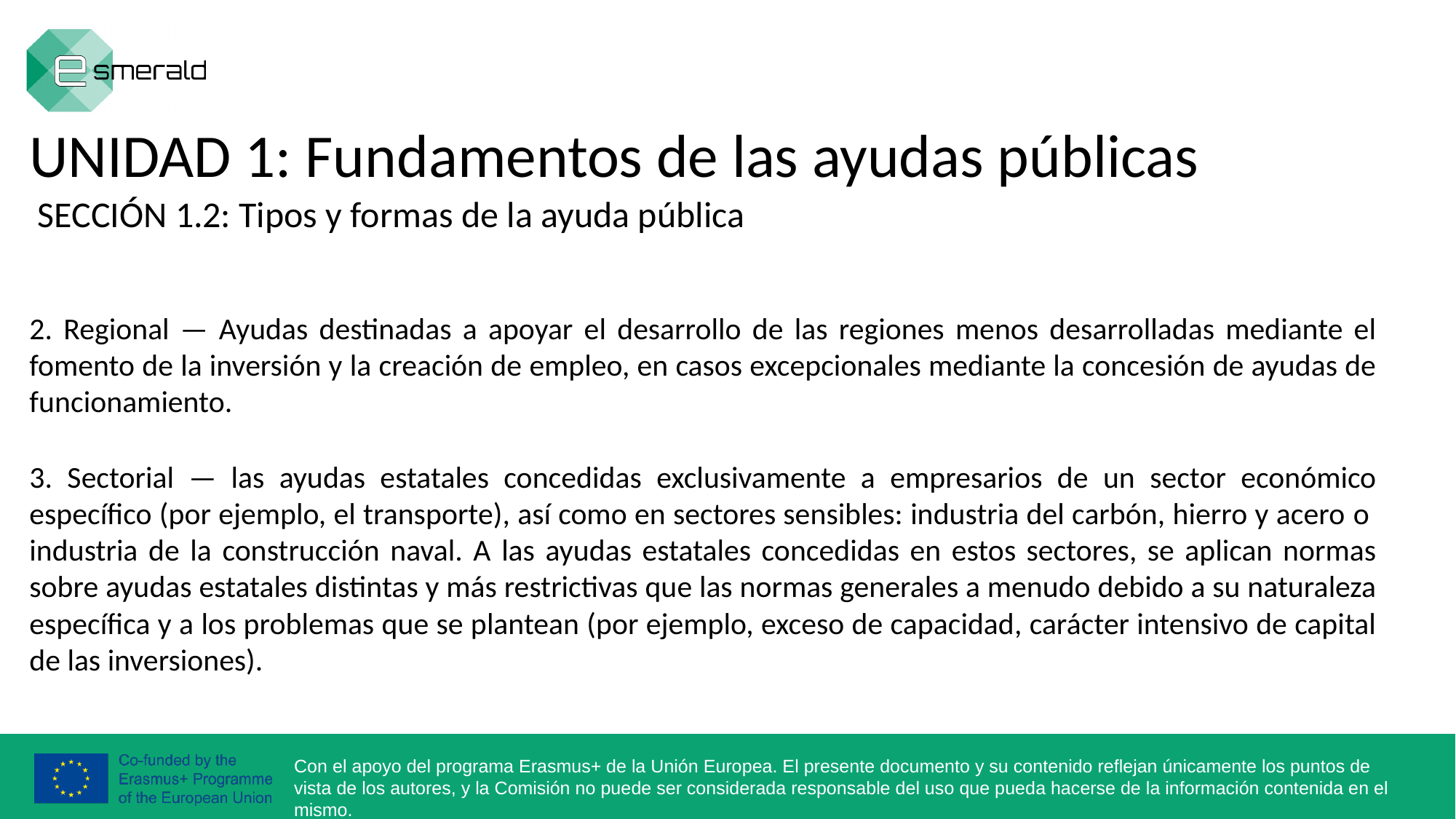

UNIDAD 1: Fundamentos de las ayudas públicas
 SECCIÓN 1.2: Tipos y formas de la ayuda pública

2. Regional — Ayudas destinadas a apoyar el desarrollo de las regiones menos desarrolladas mediante el fomento de la inversión y la creación de empleo, en casos excepcionales mediante la concesión de ayudas de funcionamiento.

3. Sectorial — las ayudas estatales concedidas exclusivamente a empresarios de un sector económico específico (por ejemplo, el transporte), así como en sectores sensibles: industria del carbón, hierro y acero o  industria de la construcción naval. A las ayudas estatales concedidas en estos sectores, se aplican normas sobre ayudas estatales distintas y más restrictivas que las normas generales a menudo debido a su naturaleza específica y a los problemas que se plantean (por ejemplo, exceso de capacidad, carácter intensivo de capital de las inversiones).